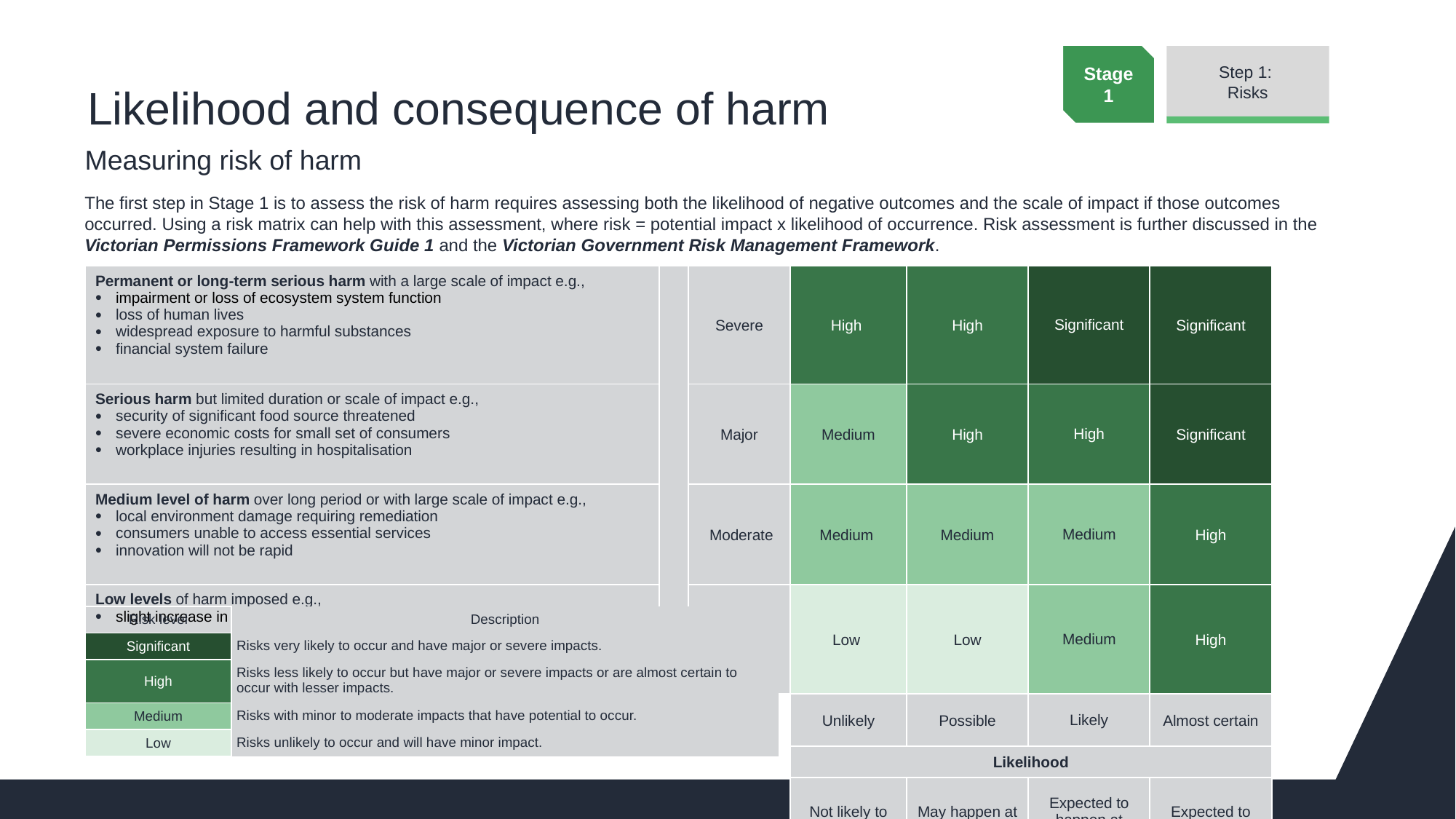

# Likelihood and consequence of harm
Stage 1
Step 1:
Risks

Measuring risk of harm
The first step in Stage 1 is to assess the risk of harm requires assessing both the likelihood of negative outcomes and the scale of impact if those outcomes occurred. Using a risk matrix can help with this assessment, where risk = potential impact x likelihood of occurrence. Risk assessment is further discussed in the Victorian Permissions Framework Guide 1 and the Victorian Government Risk Management Framework.
| Permanent or long-term serious harm with a large scale of impact e.g., impairment or loss of ecosystem system function loss of human lives widespread exposure to harmful substances financial system failure | Consequence | Severe | High | High | Significant | Significant |
| --- | --- | --- | --- | --- | --- | --- |
| Serious harm but limited duration or scale of impact e.g., security of significant food source threatened severe economic costs for small set of consumers workplace injuries resulting in hospitalisation |  | Major | Medium | High | High | Significant |
| Medium level of harm over long period or with large scale of impact e.g., local environment damage requiring remediation consumers unable to access essential services innovation will not be rapid |  | Moderate | Medium | Medium | Medium | High |
| Low levels of harm imposed e.g., slight increase in wait times for some services |  | Minor | Low | Low | Medium | High |
|  |  |  | Unlikely | Possible | Likely | Almost certain |
|  |  |  | Likelihood |  |  |  |
|  |  |  | Not likely to happen | May happen at some time | Expected to happen at some time | Expected to occur often |
| Risk level | Description |
| --- | --- |
| Significant | Risks very likely to occur and have major or severe impacts. |
| High | Risks less likely to occur but have major or severe impacts or are almost certain to occur with lesser impacts. |
| Medium | Risks with minor to moderate impacts that have potential to occur. |
| Low | Risks unlikely to occur and will have minor impact. |